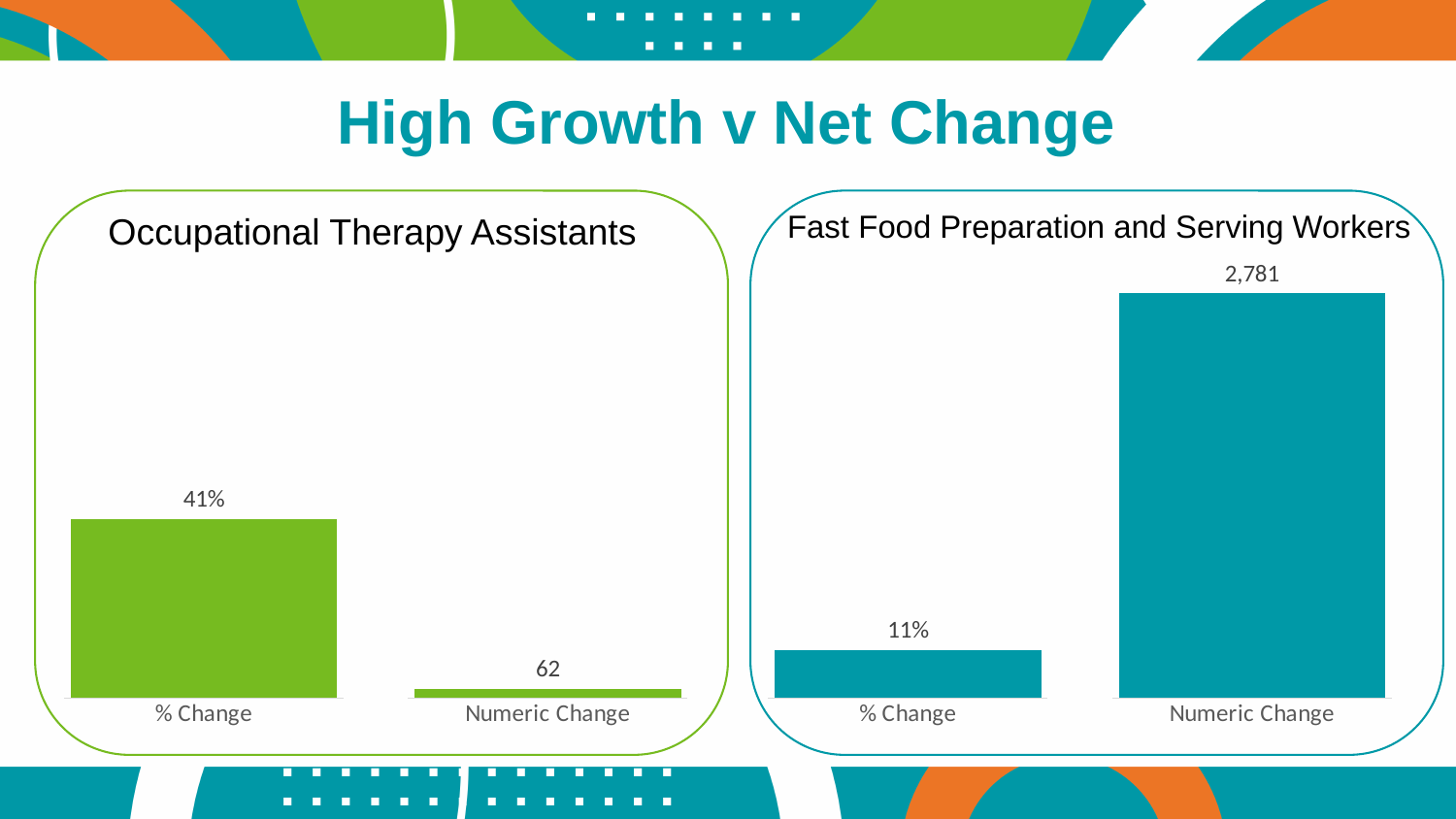

# High Growth v Net Change

Fast Food Preparation and Serving Workers
Occupational Therapy Assistants

### Chart

| Category | Occupational Therapy Assistants |
|---|---|
| % Change | 0.41 |

### Chart

| Category | Occupational Therapy Assistants |
|---|---|
| Numeric Change | 62.0 |

### Chart

| Category | Total Openings 2018-2028 |
|---|---|
| % Change | 0.11 |

### Chart

| Category | Total Openings 2018-2028 |
|---|---|
| Numeric Change | 2781.0 |